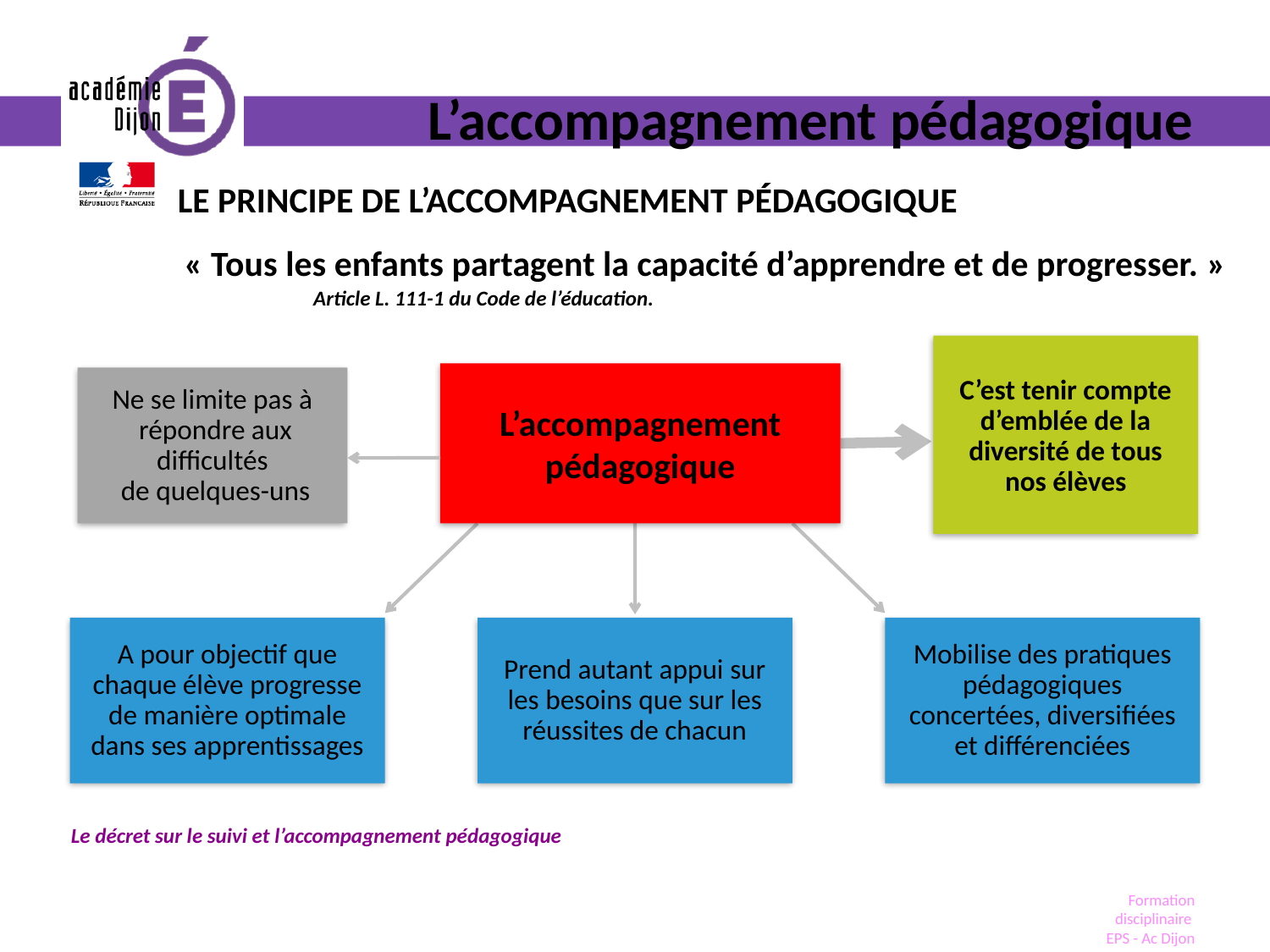

# L’accompagnement pédagogique
LE PRINCIPE DE L’ACCOMPAGNEMENT PÉDAGOGIQUE
« Tous les enfants partagent la capacité d’apprendre et de progresser. »
	  Article L. 111-1 du Code de l’éducation.

C’est tenir compte d’emblée de la diversité de tous nos élèves

L’accompagnement
pédagogique
Ne se limite pas à
 répondre aux difficultés
 de quelques-uns

A pour objectif que chaque élève progresse de manière optimale dans ses apprentissages
Prend autant appui sur les besoins que sur les réussites de chacun
Mobilise des pratiques pédagogiques concertées, diversifiées et différenciées

Le décret sur le suivi et l’accompagnement pédagogique
Formation disciplinaire  EPS - Ac Dijon